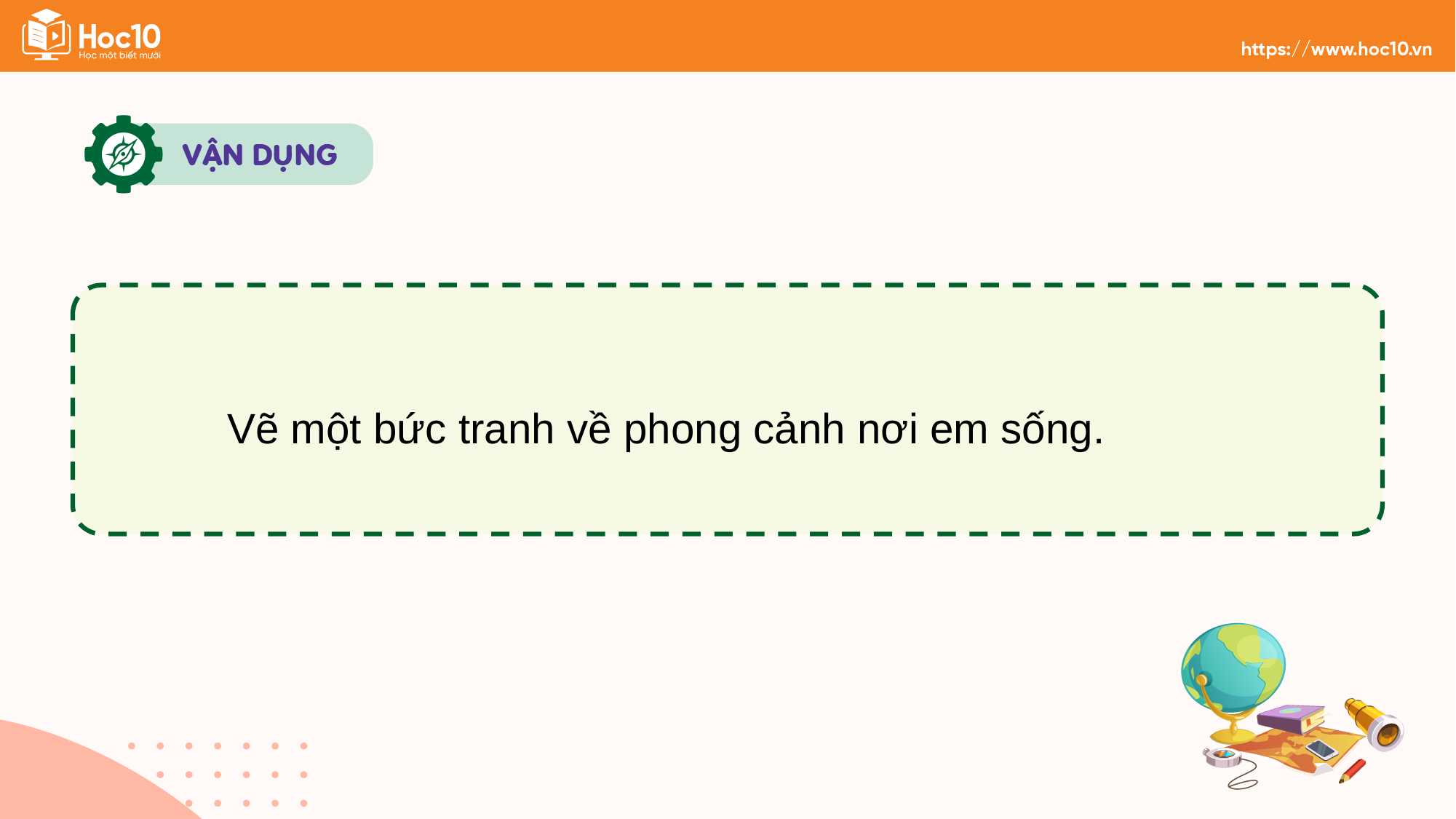

Vẽ một bức tranh về phong cảnh nơi em sống.